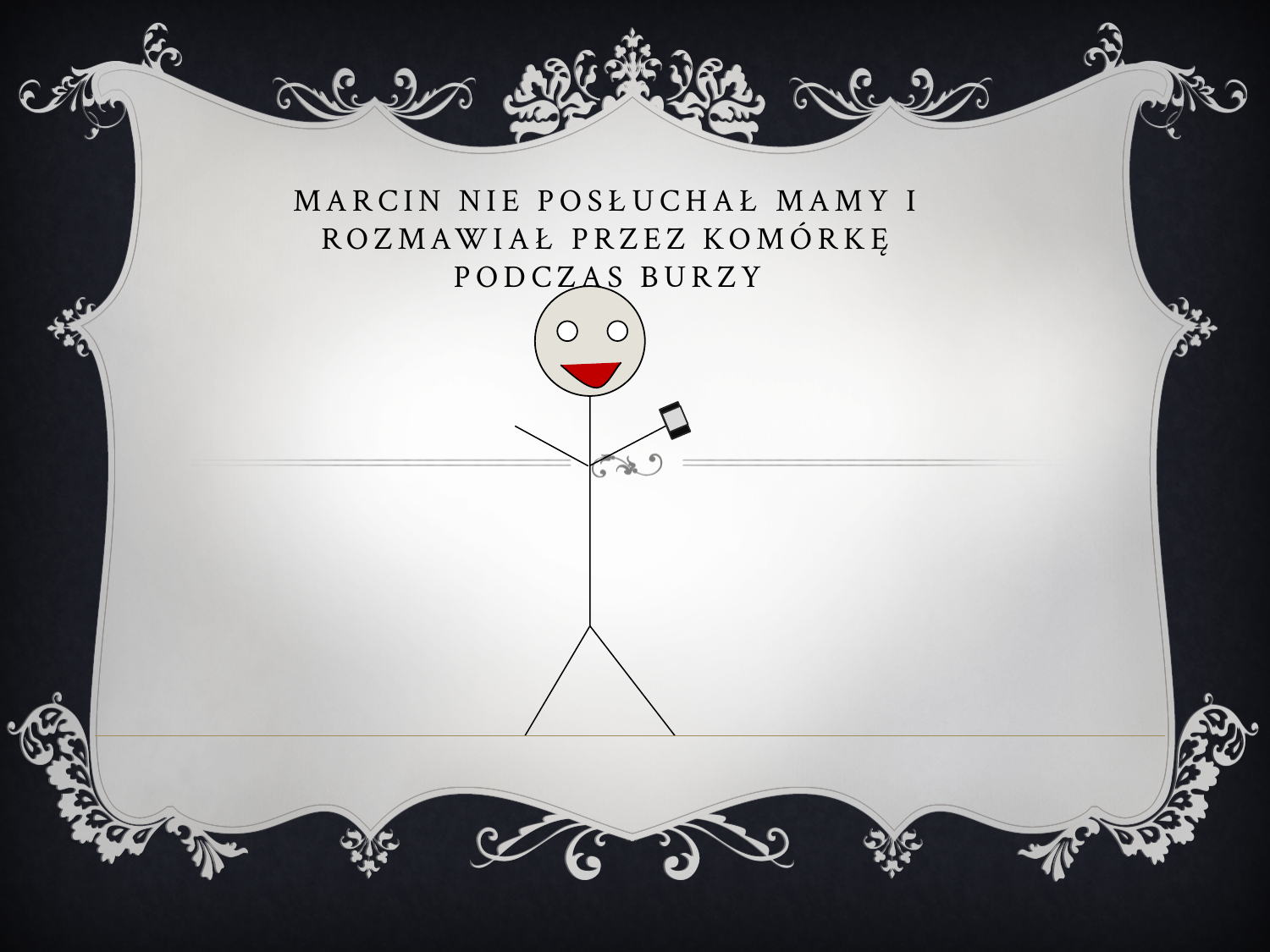

# Marcin nie posłuchał mamy i rozmawiał przez komórkę podczas burzy